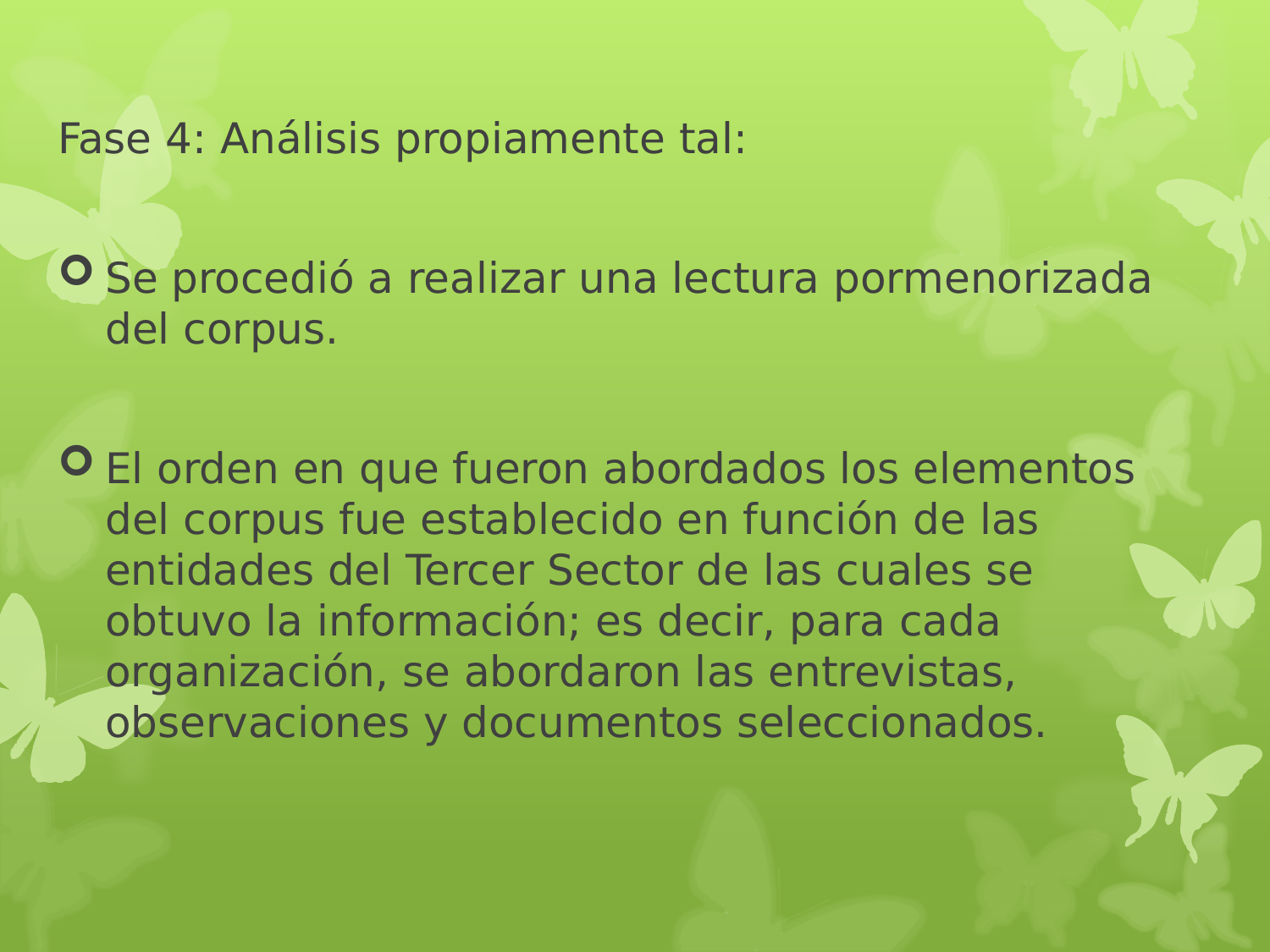

Fase 4: Análisis propiamente tal:

Se procedió a realizar una lectura pormenorizada del corpus.

El orden en que fueron abordados los elementos del corpus fue establecido en función de las entidades del Tercer Sector de las cuales se obtuvo la información; es decir, para cada organización, se abordaron las entrevistas, observaciones y documentos seleccionados.